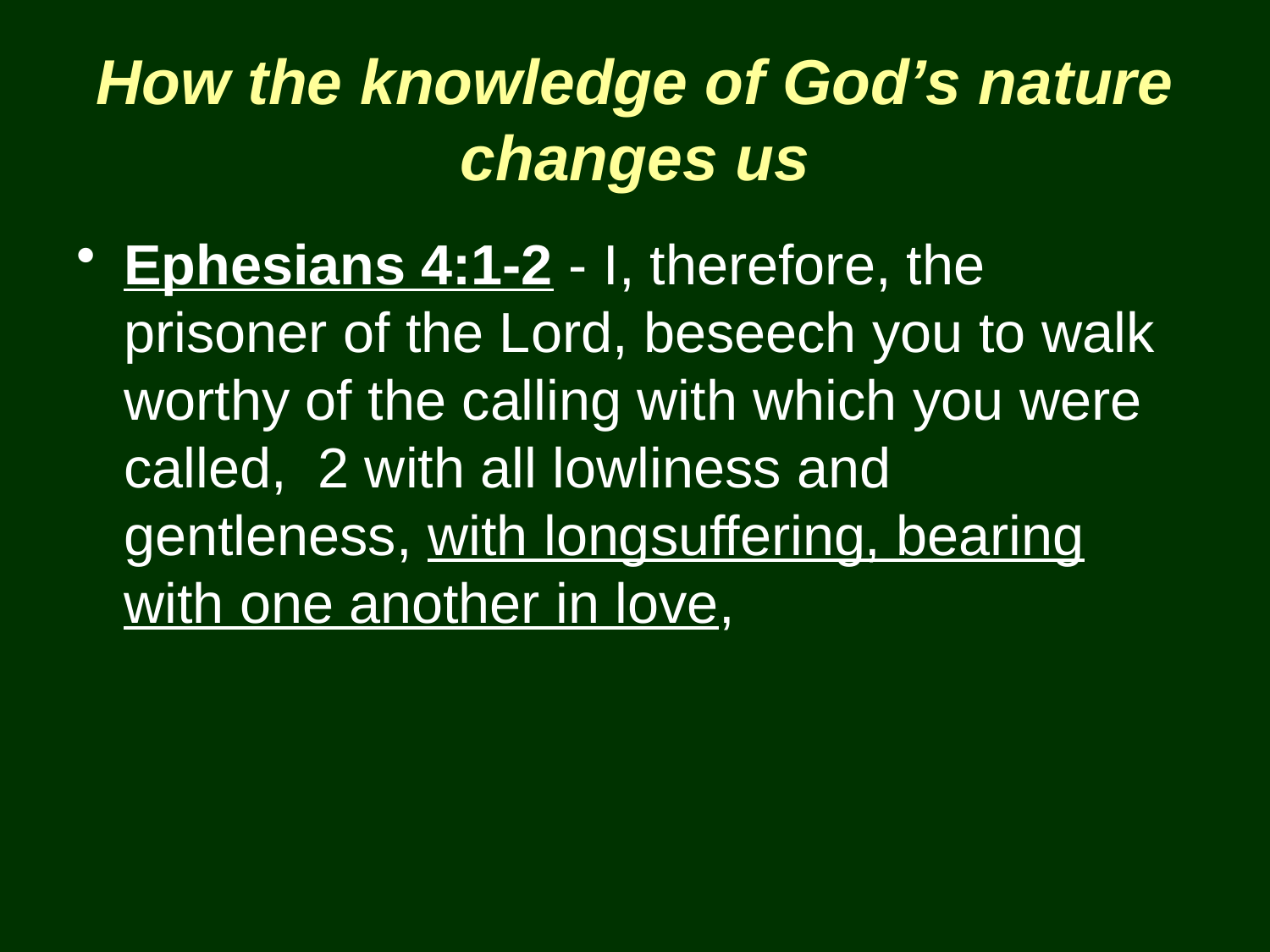

# How the knowledge of God’s nature changes us
Ephesians 4:1-2 - I, therefore, the prisoner of the Lord, beseech you to walk worthy of the calling with which you were called,  2 with all lowliness and gentleness, with longsuffering, bearing with one another in love,